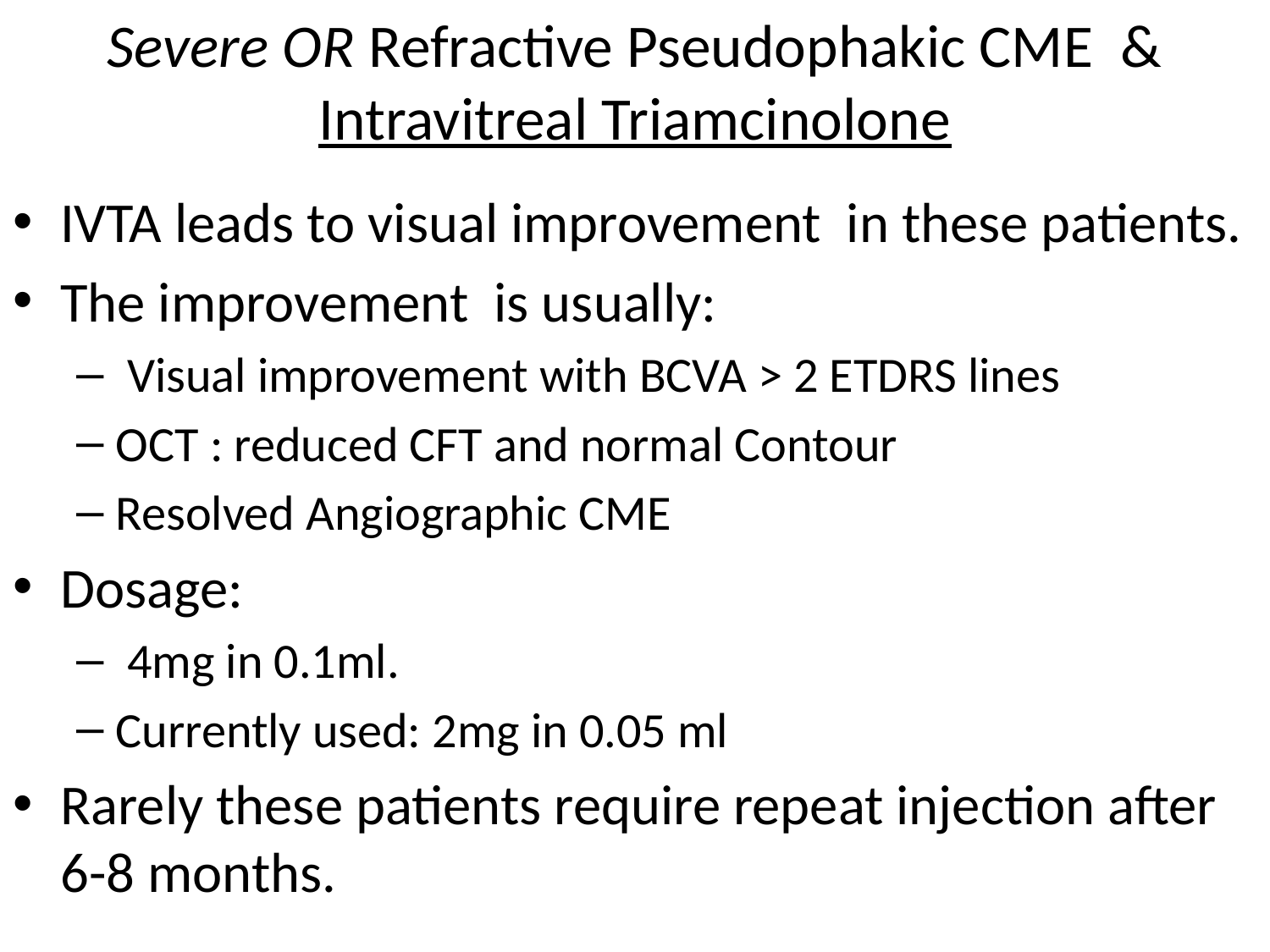

# Severe OR Refractive Pseudophakic CME  & Intravitreal Triamcinolone
IVTA leads to visual improvement  in these patients.
The improvement  is usually:
 Visual improvement with BCVA > 2 ETDRS lines
OCT : reduced CFT and normal Contour
Resolved Angiographic CME
Dosage:
 4mg in 0.1ml.
Currently used: 2mg in 0.05 ml
Rarely these patients require repeat injection after 6-8 months.